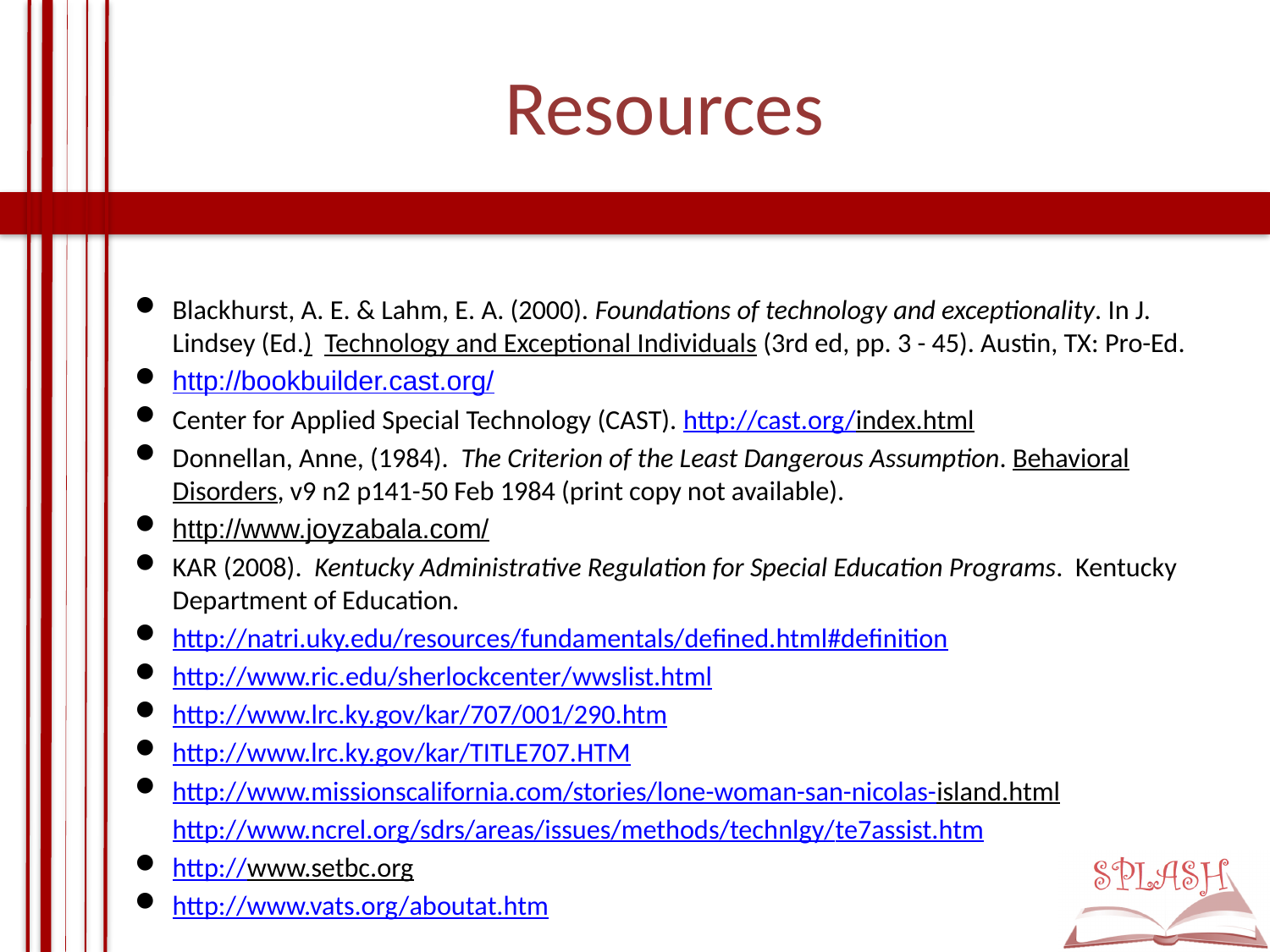

# Resources

Blackhurst, A. E. & Lahm, E. A. (2000). Foundations of technology and exceptionality. In J. Lindsey (Ed.)  Technology and Exceptional Individuals (3rd ed, pp. 3 - 45). Austin, TX: Pro-Ed.
http://bookbuilder.cast.org/
Center for Applied Special Technology (CAST). http://cast.org/index.html
Donnellan, Anne, (1984).  The Criterion of the Least Dangerous Assumption. Behavioral Disorders, v9 n2 p141-50 Feb 1984 (print copy not available).
http://www.joyzabala.com/
KAR (2008).  Kentucky Administrative Regulation for Special Education Programs.  Kentucky Department of Education.
http://natri.uky.edu/resources/fundamentals/defined.html#definition
http://www.ric.edu/sherlockcenter/wwslist.html
http://www.lrc.ky.gov/kar/707/001/290.htm
http://www.lrc.ky.gov/kar/TITLE707.HTM
http://www.missionscalifornia.com/stories/lone-woman-san-nicolas-island.html
http://www.ncrel.org/sdrs/areas/issues/methods/technlgy/te7assist.htm
http://www.setbc.org
http://www.vats.org/aboutat.htm